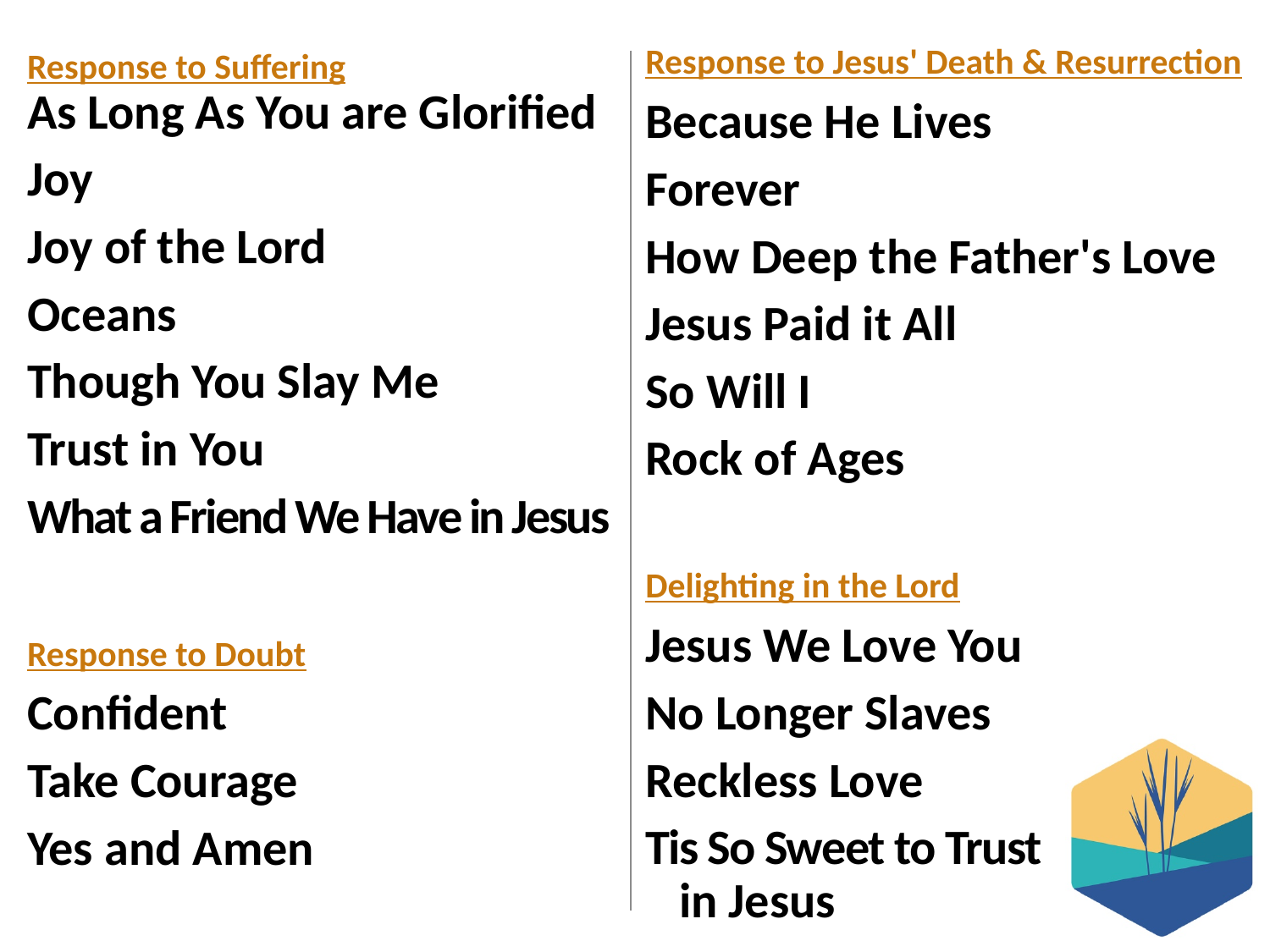

Response to Suffering
As Long As You are Glorified
Joy
Joy of the Lord
Oceans
Though You Slay Me
Trust in You
What a Friend We Have in Jesus

Response to Doubt
Confident
Take Courage
Yes and Amen

Response to Jesus' Death & Resurrection
Because He Lives
Forever
How Deep the Father's Love
Jesus Paid it All
So Will I
Rock of Ages

Delighting in the Lord
Jesus We Love You
No Longer Slaves
Reckless Love
Tis So Sweet to Trust
   in Jesus